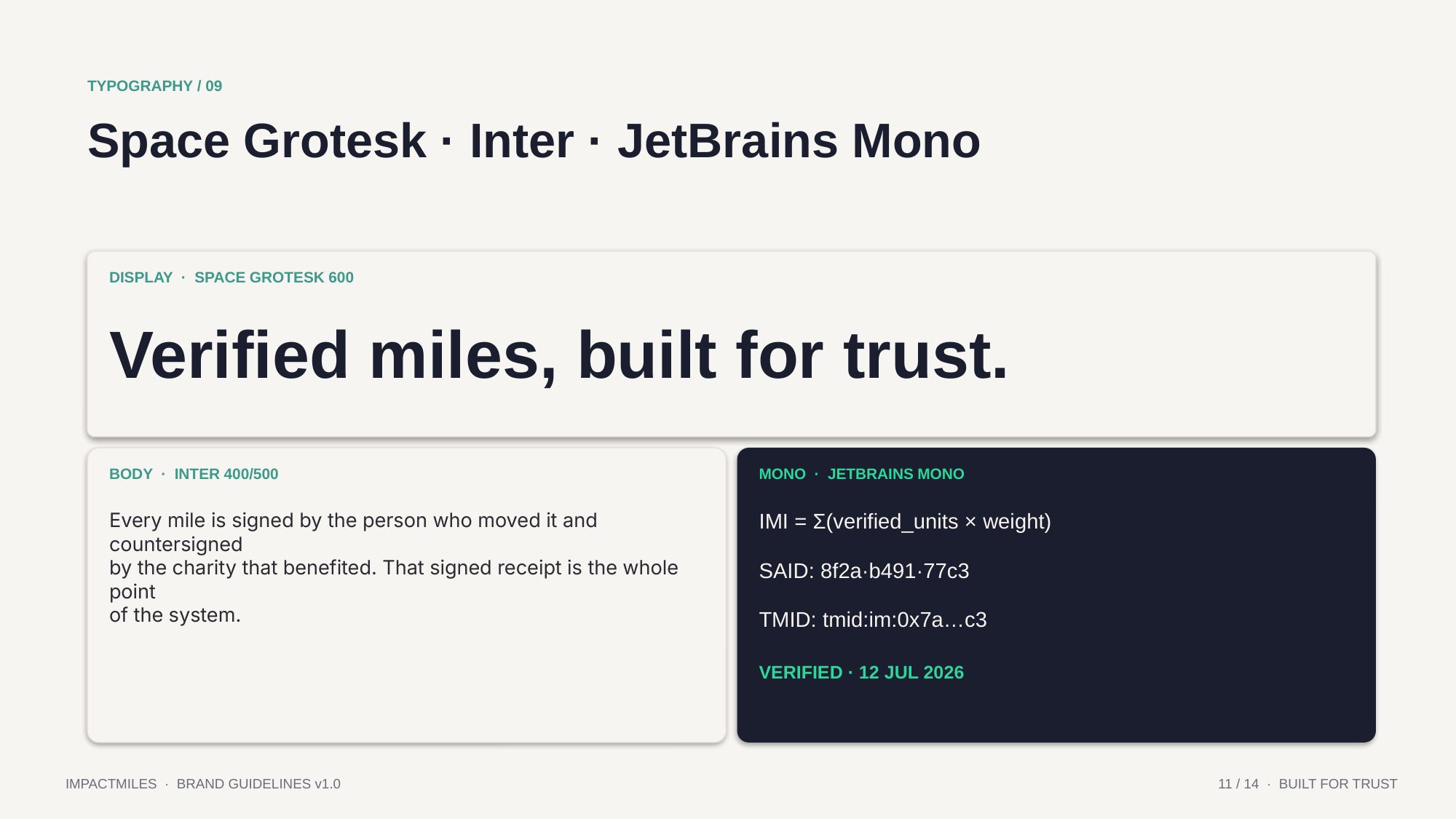

TYPOGRAPHY / 09
Space Grotesk · Inter · JetBrains Mono

DISPLAY  ·  SPACE GROTESK 600
Verified miles, built for trust.

BODY  ·  INTER 400/500
MONO  ·  JETBRAINS MONO
Every mile is signed by the person who moved it and countersigned
by the charity that benefited. That signed receipt is the whole point
of the system.
IMI = Σ(verified_units × weight)
SAID: 8f2a·b491·77c3
TMID: tmid:im:0x7a…c3
VERIFIED · 12 JUL 2026
IMPACTMILES  ·  BRAND GUIDELINES v1.0
11 / 14  ·  BUILT FOR TRUST